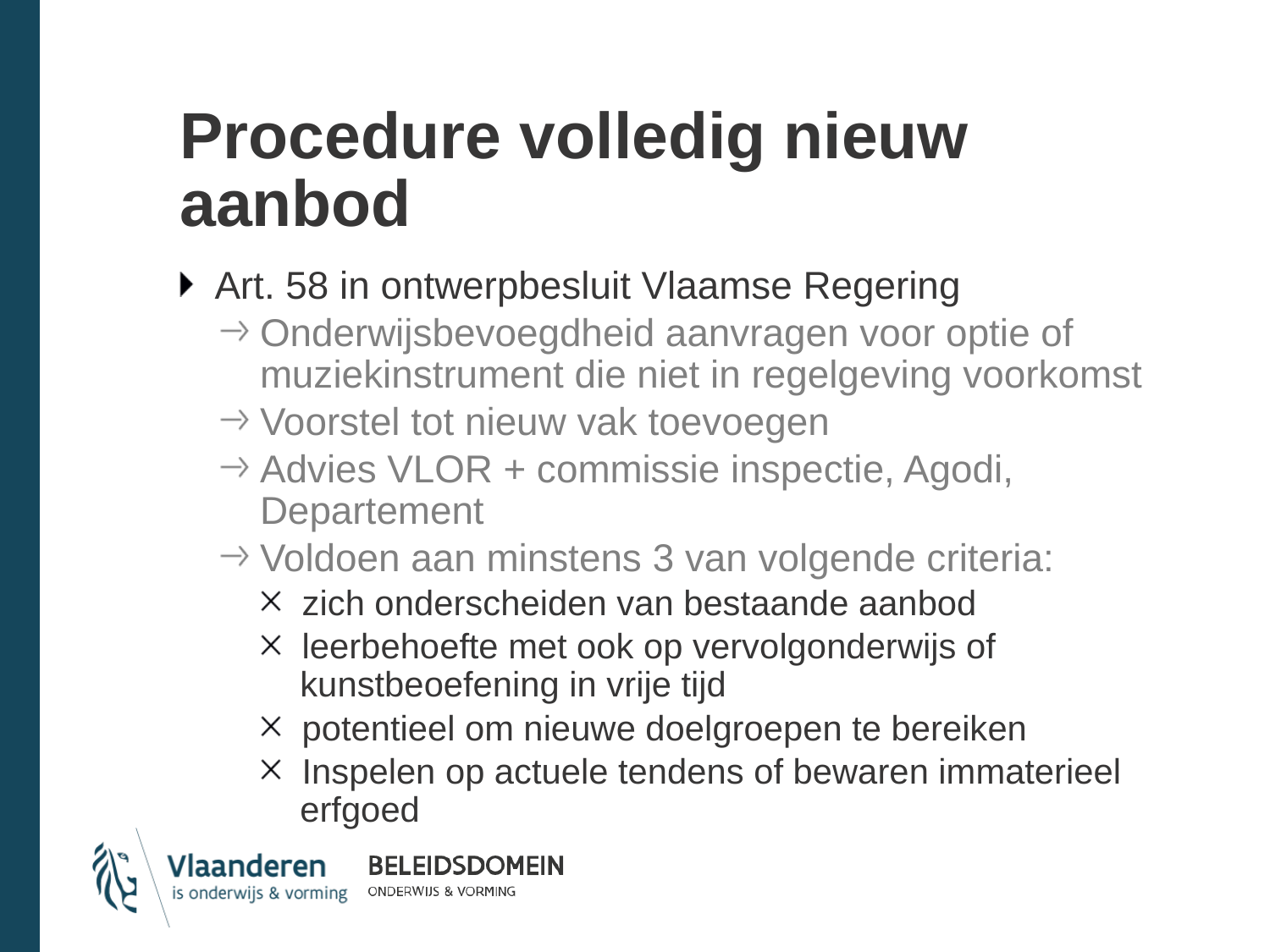

# Procedure volledig nieuw aanbod
Art. 58 in ontwerpbesluit Vlaamse Regering
Onderwijsbevoegdheid aanvragen voor optie of muziekinstrument die niet in regelgeving voorkomst
Voorstel tot nieuw vak toevoegen
Advies VLOR + commissie inspectie, Agodi, Departement
Voldoen aan minstens 3 van volgende criteria:
zich onderscheiden van bestaande aanbod
leerbehoefte met ook op vervolgonderwijs of kunstbeoefening in vrije tijd
potentieel om nieuwe doelgroepen te bereiken
Inspelen op actuele tendens of bewaren immaterieel erfgoed